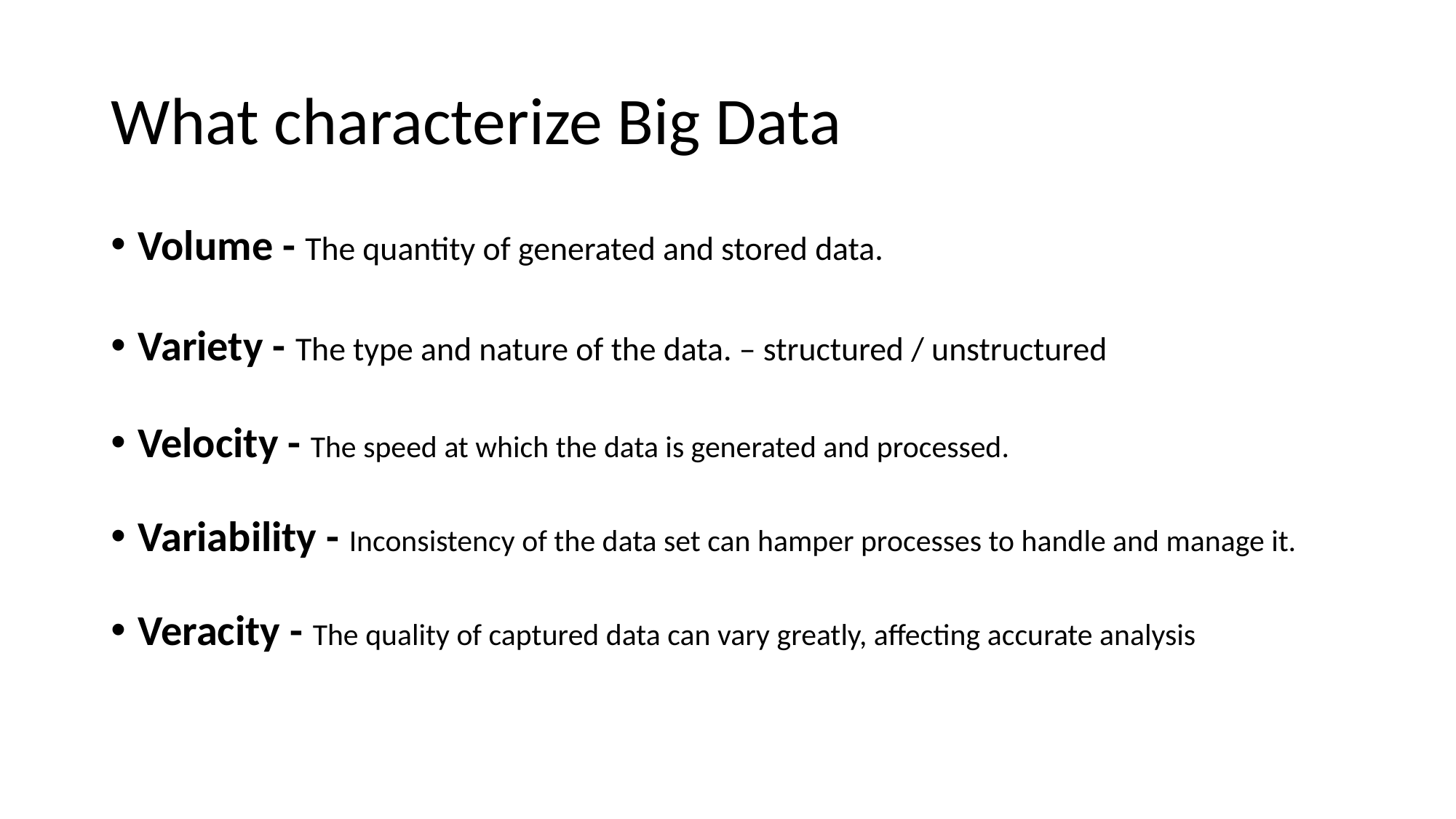

# What characterize Big Data
Volume - The quantity of generated and stored data.
Variety - The type and nature of the data. – structured / unstructured
Velocity - The speed at which the data is generated and processed.
Variability - Inconsistency of the data set can hamper processes to handle and manage it.
Veracity - The quality of captured data can vary greatly, affecting accurate analysis